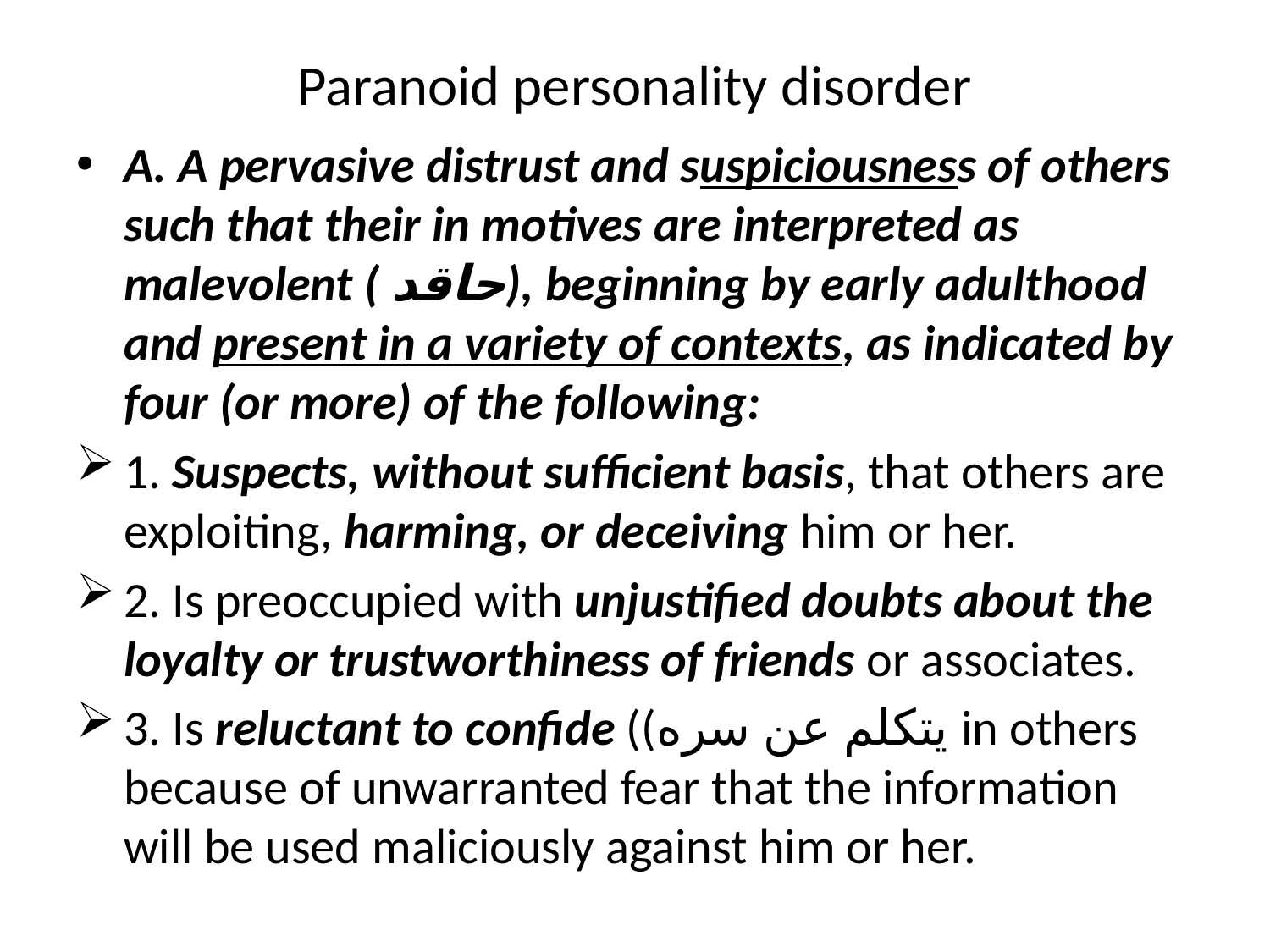

# Paranoid personality disorder
A. A pervasive distrust and suspiciousness of others such that their in motives are interpreted as malevolent ( حاقد), beginning by early adulthood and present in a variety of contexts, as indicated by four (or more) of the following:
1. Suspects, without sufficient basis, that others are exploiting, harming, or deceiving him or her.
2. Is preoccupied with unjustified doubts about the loyalty or trustworthiness of friends or associates.
3. Is reluctant to confide ((يتكلم عن سره in others because of unwarranted fear that the information will be used maliciously against him or her.